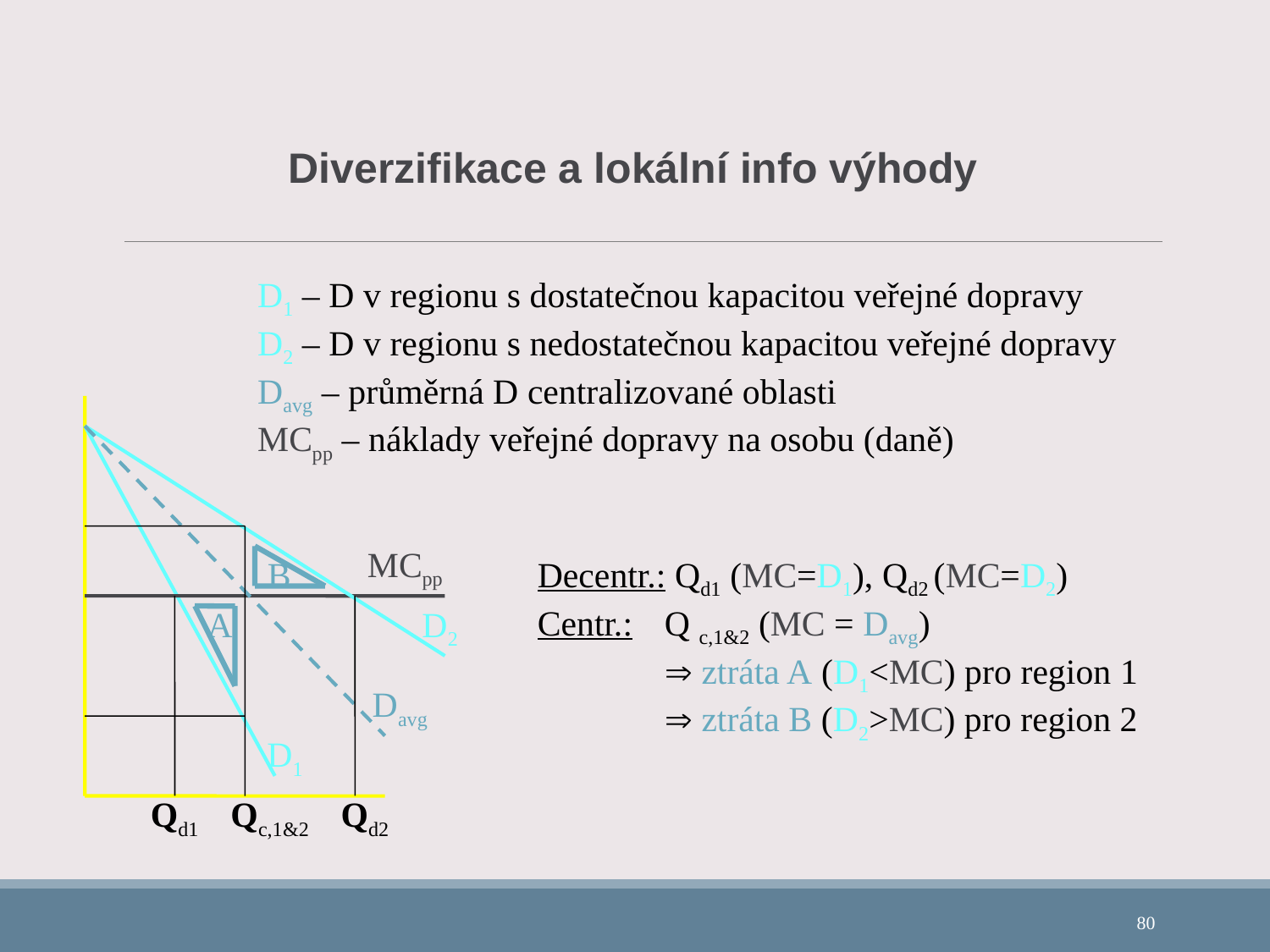

Diverzifikace a lokální info výhody
D1 – D v regionu s dostatečnou kapacitou veřejné dopravy
D2 – D v regionu s nedostatečnou kapacitou veřejné dopravy
Davg – průměrná D centralizované oblasti
MCpp – náklady veřejné dopravy na osobu (daně)

MCpp

B
Decentr.: Qd1 (MC=D1), Qd2 (MC=D2)
Centr.: 	Q c,1&2 (MC = Davg)
	⇒ ztráta A (D1<MC) pro region 1
	⇒ ztráta B (D2>MC) pro region 2

A

D2

Davg

D1
Qd1
Qc,1&2
Qd2

80